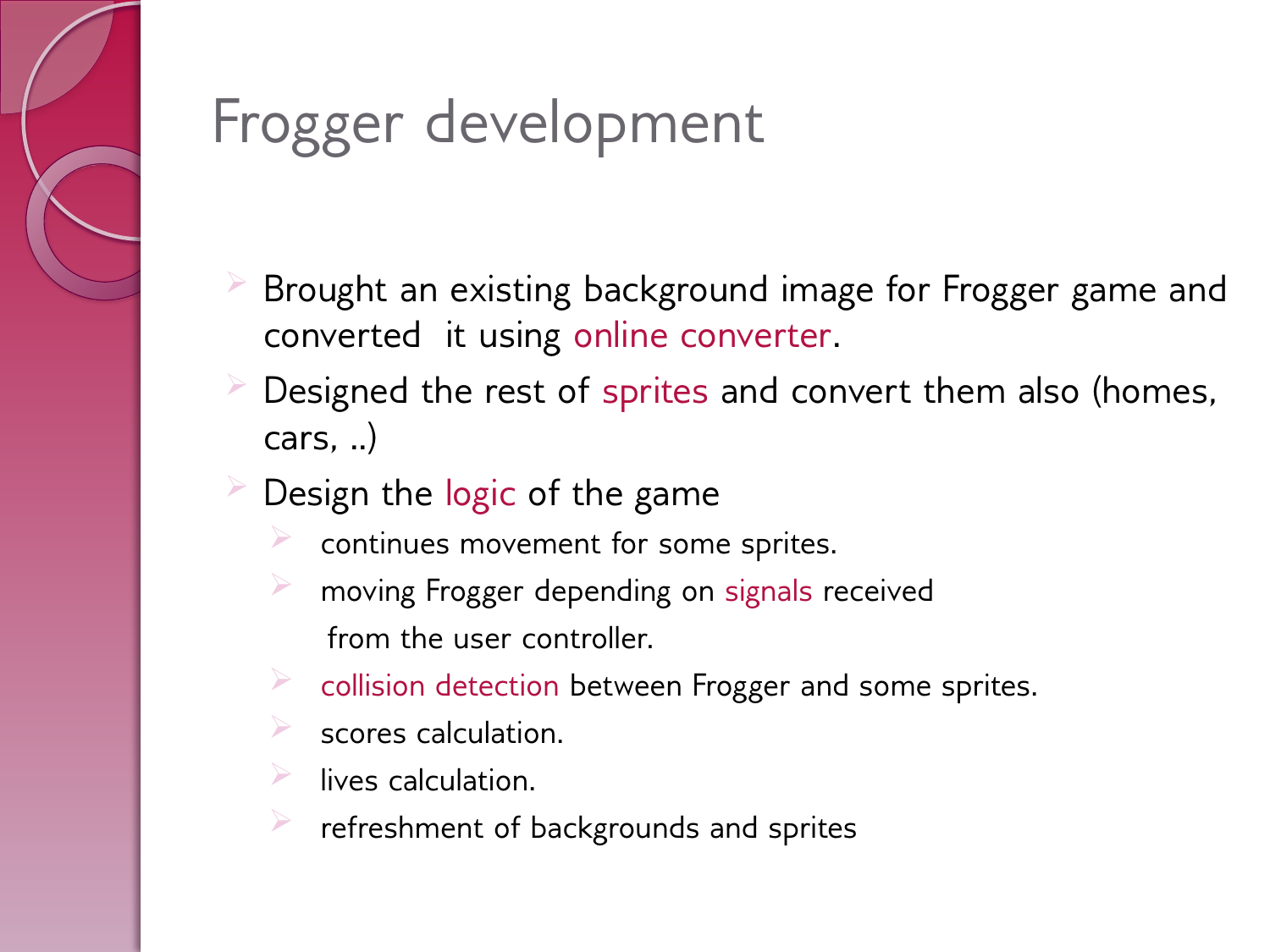

# Frogger development

Brought an existing background image for Frogger game and converted  it using online converter.
Designed the rest of sprites and convert them also (homes, cars, ..)
Design the logic of the game
  continues movement for some sprites.
  moving Frogger depending on signals received
      from the user controller.
  collision detection between Frogger and some sprites.
  scores calculation.
  lives calculation.
  refreshment of backgrounds and sprites